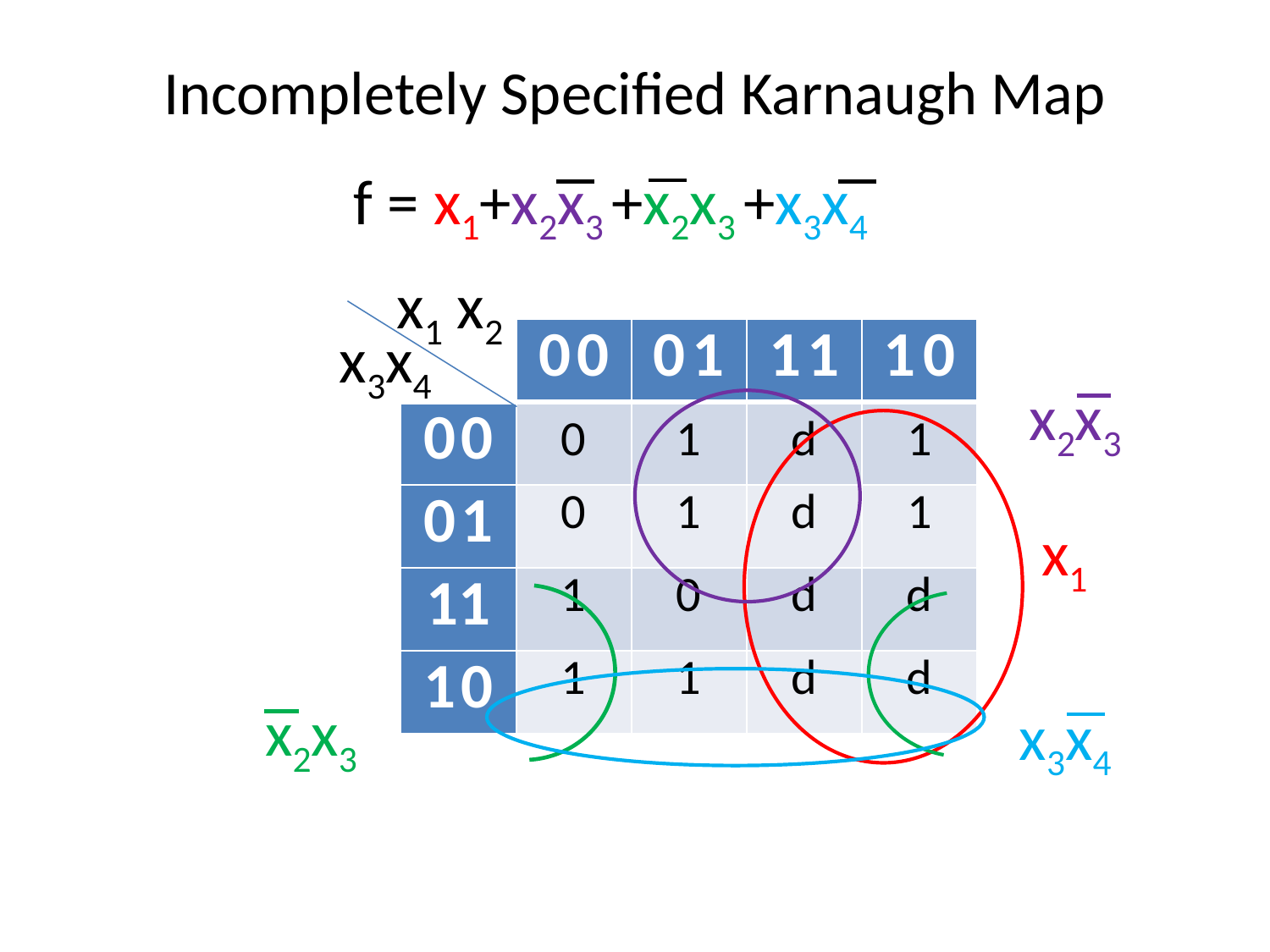

# Incompletely Specified Karnaugh Map
 f = x1+x2x3 +x2x3 +x3x4
  x1 x2
x3x4
|  | 0 0 | 0 1 | 1 1 | 1 0 |
| --- | --- | --- | --- | --- |
| 0 0 | 0 | 1 | d | 1 |
| 0 1 | 0 | 1 | d | 1 |
| 11 | 1 | 0 | d | d |
| 1 0 | 1 | 1 | d | d |
x2x3

x1

x2x3
x3x4